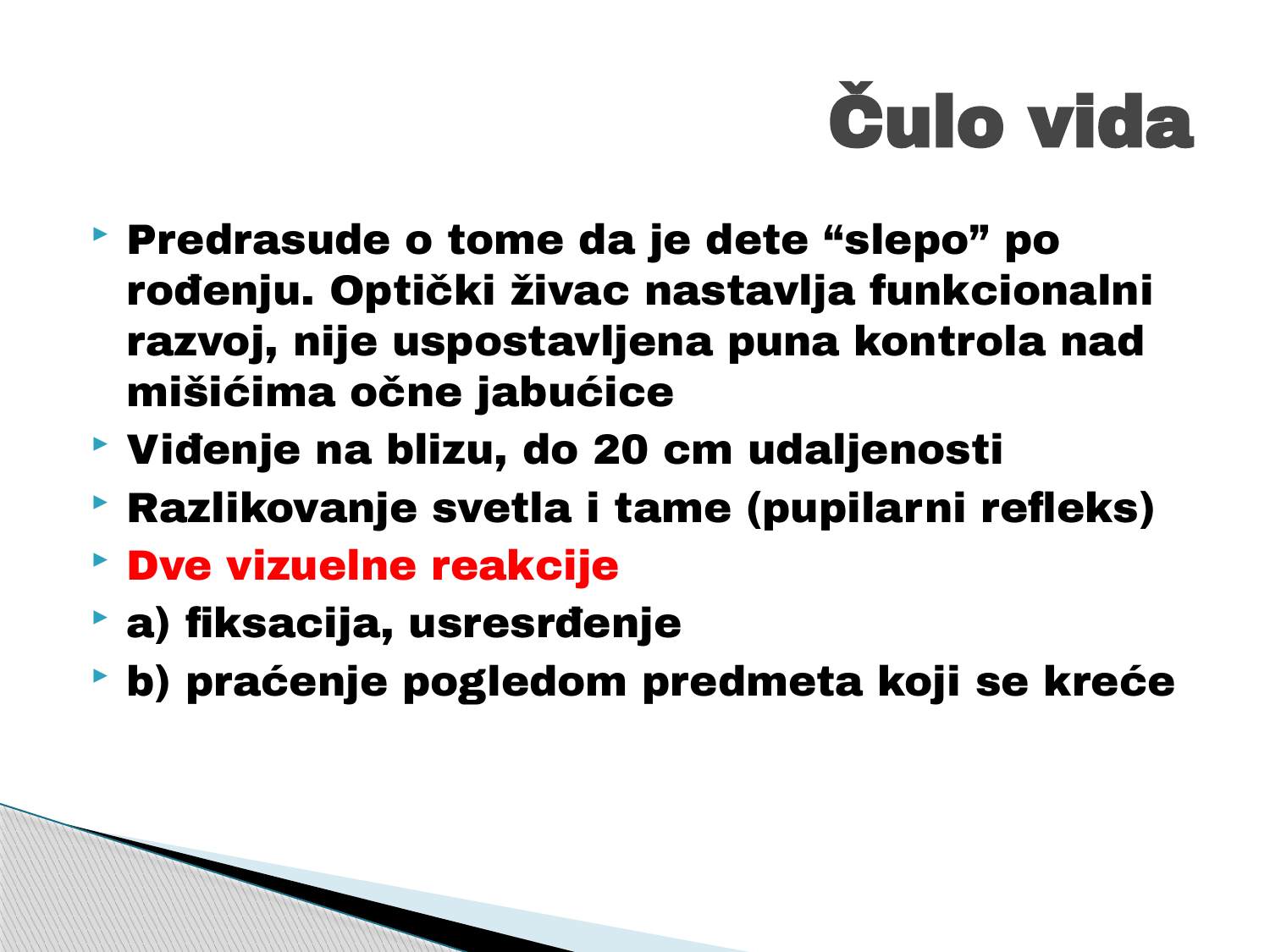

# Čulo vida
Predrasude o tome da je dete “slepo” po rođenju. Optički živac nastavlja funkcionalni razvoj, nije uspostavljena puna kontrola nad mišićima očne jabućice
Viđenje na blizu, do 20 cm udaljenosti
Razlikovanje svetla i tame (pupilarni refleks)
Dve vizuelne reakcije
a) fiksacija, usresrđenje
b) praćenje pogledom predmeta koji se kreće